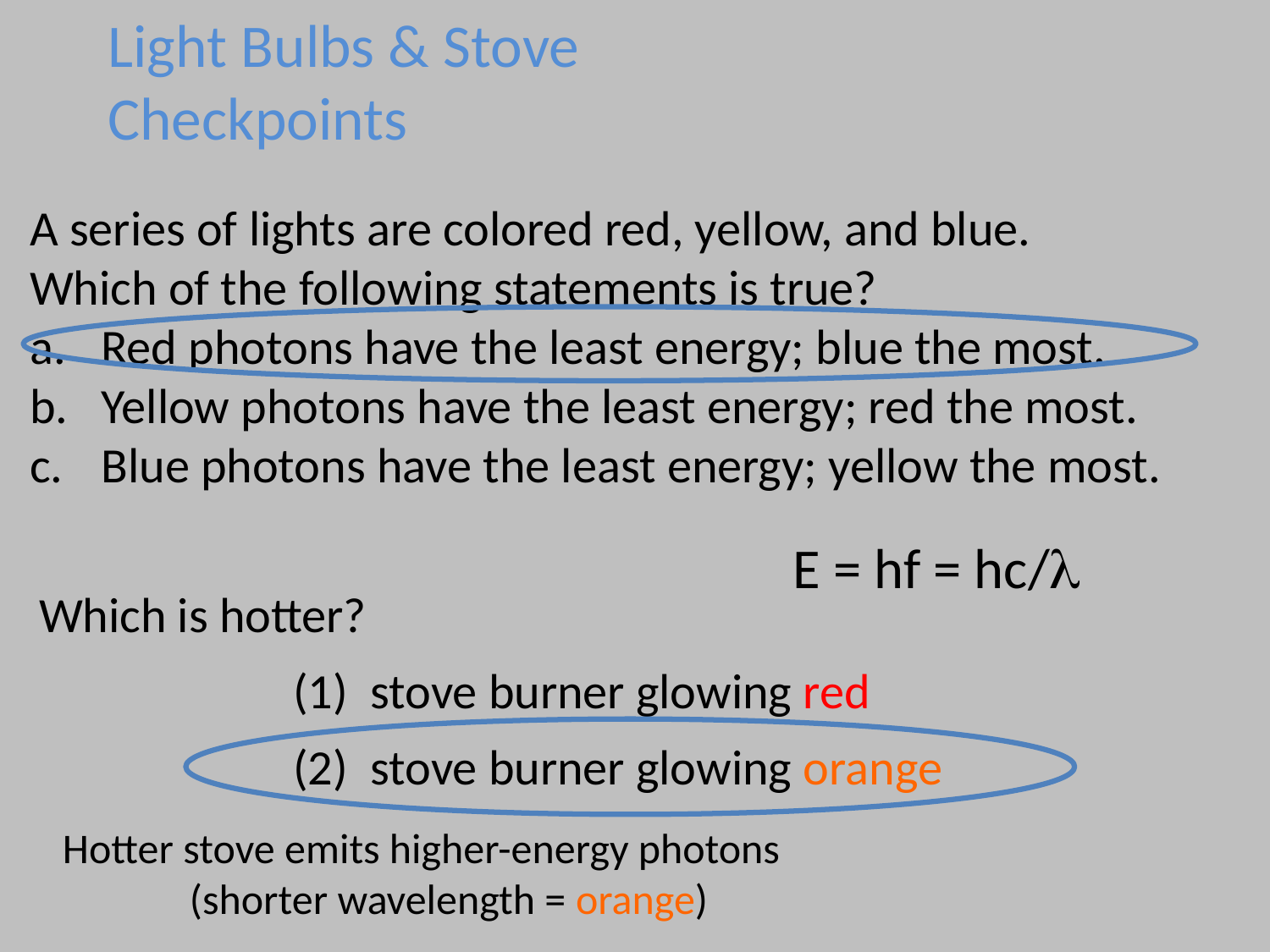

# Light Bulbs & Stove Checkpoints
A series of lights are colored red, yellow, and blue.
Which of the following statements is true?
Red photons have the least energy; blue the most.
Yellow photons have the least energy; red the most.
Blue photons have the least energy; yellow the most.

E = hf = hc/λ
Which is hotter?

		(1)  stove burner glowing red

		(2)  stove burner glowing orange

Hotter stove emits higher-energy photons
	(shorter wavelength = orange)